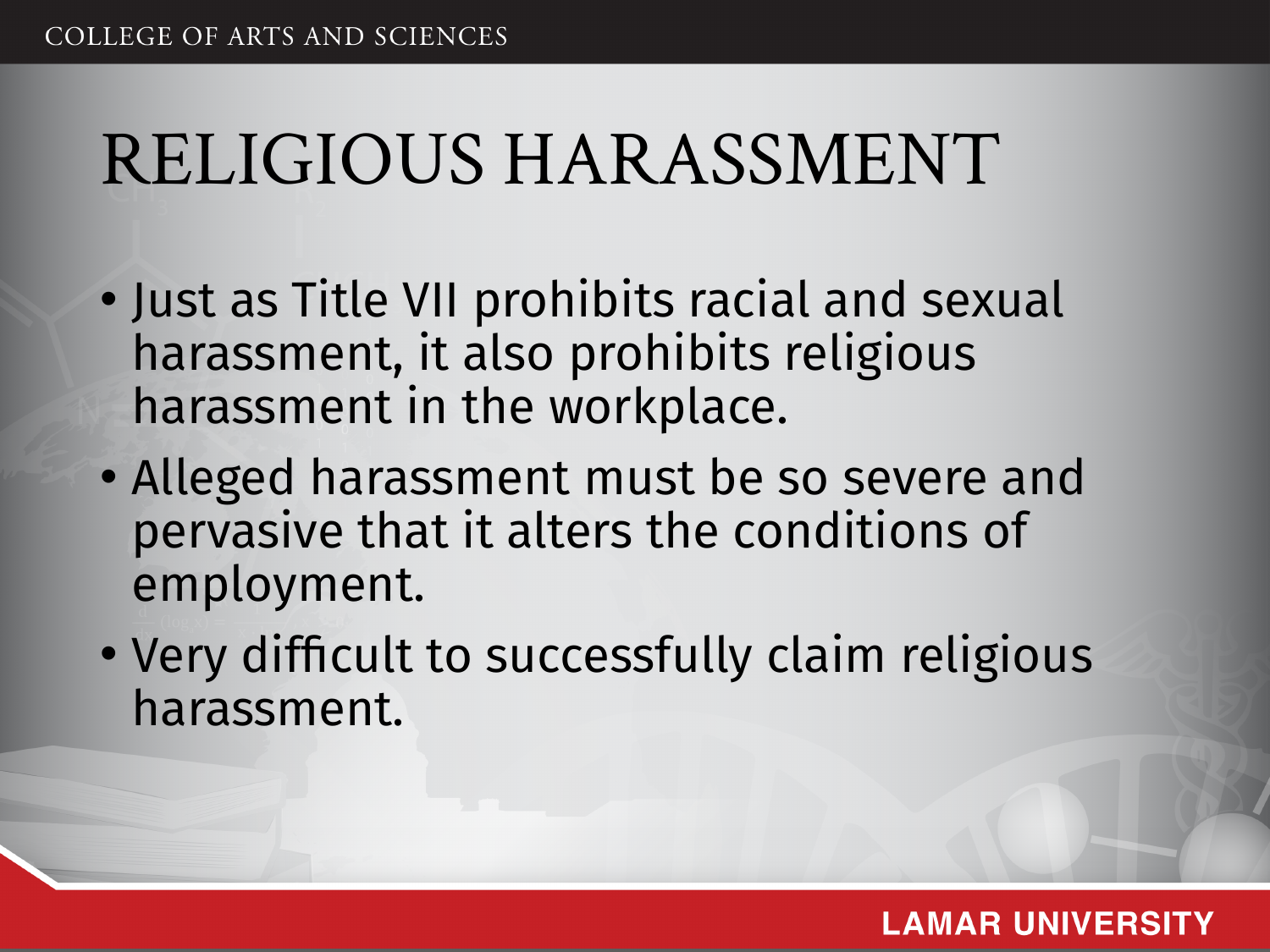

# Religious Harassment
Just as Title VII prohibits racial and sexual harassment, it also prohibits religious harassment in the workplace.
Alleged harassment must be so severe and pervasive that it alters the conditions of employment.
Very difficult to successfully claim religious harassment.